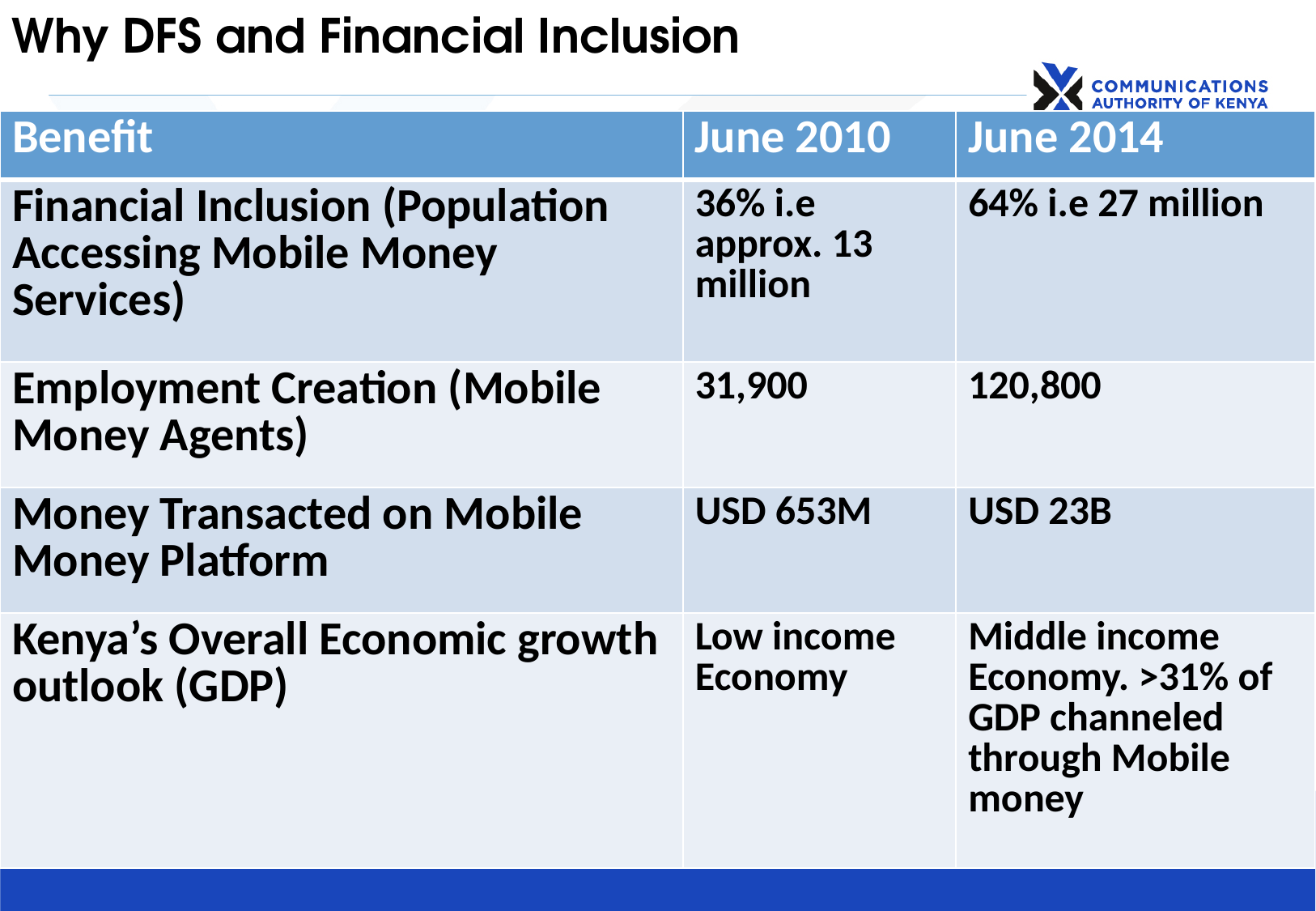

Why DFS and Financial Inclusion
| Benefit | June 2010 | June 2014 |
| --- | --- | --- |
| Financial Inclusion (Population Accessing Mobile Money Services) | 36% i.e approx. 13 million | 64% i.e 27 million |
| Employment Creation (Mobile Money Agents) | 31,900 | 120,800 |
| Money Transacted on Mobile Money Platform | USD 653M | USD 23B |
| Kenya’s Overall Economic growth outlook (GDP) | Low income Economy | Middle income Economy. >31% of GDP channeled through Mobile money |